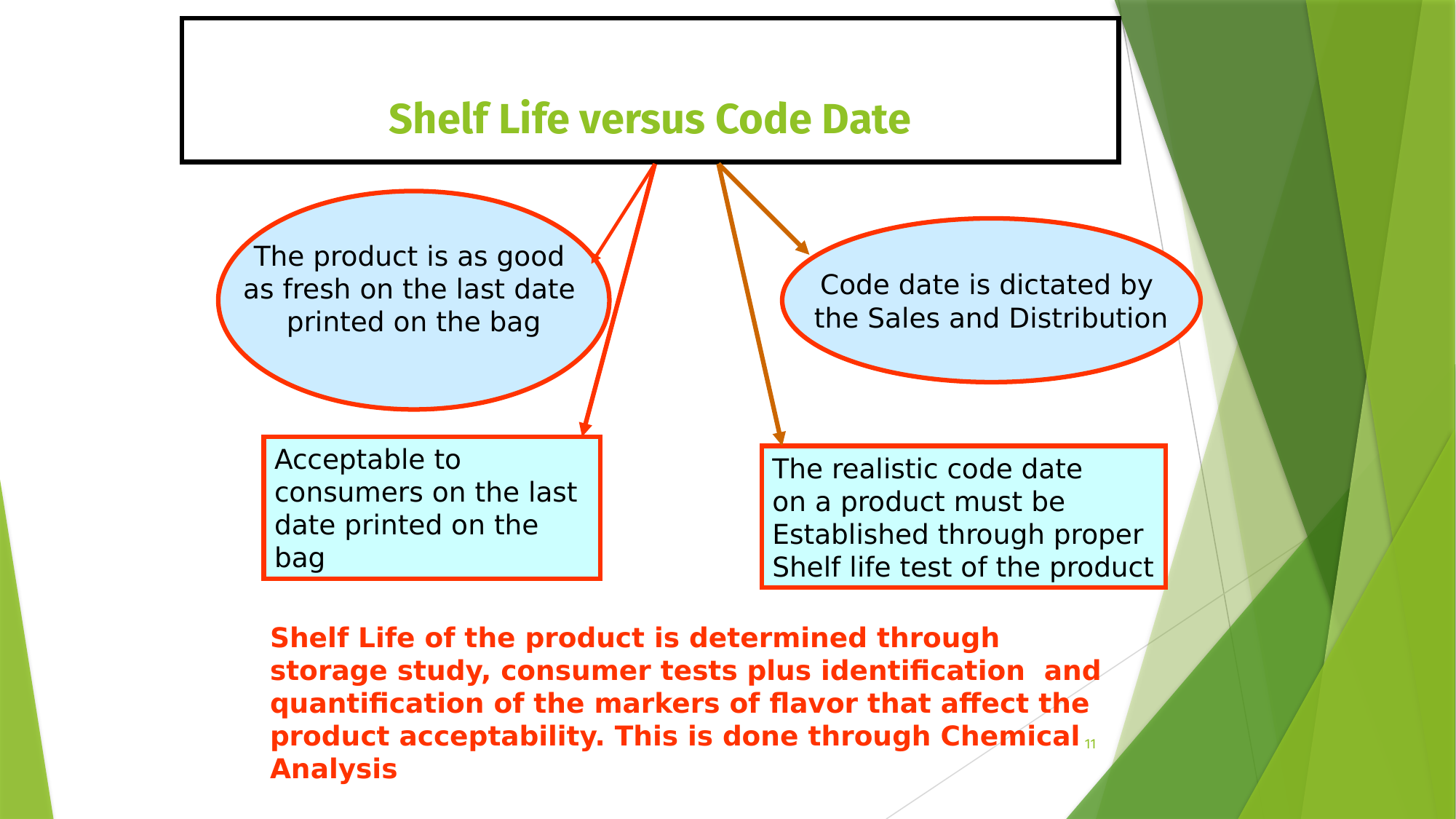

Shelf Life versus Code Date

The product is as good
as fresh on the last date
printed on the bag

Code date is dictated by
the Sales and Distribution
Acceptable to consumers on the last date printed on the bag
The realistic code date
on a product must be
Established through proper
Shelf life test of the product

Shelf Life of the product is determined through storage study, consumer tests plus identification  and quantification of the markers of flavor that affect the product acceptability. This is done through Chemical Analysis
11